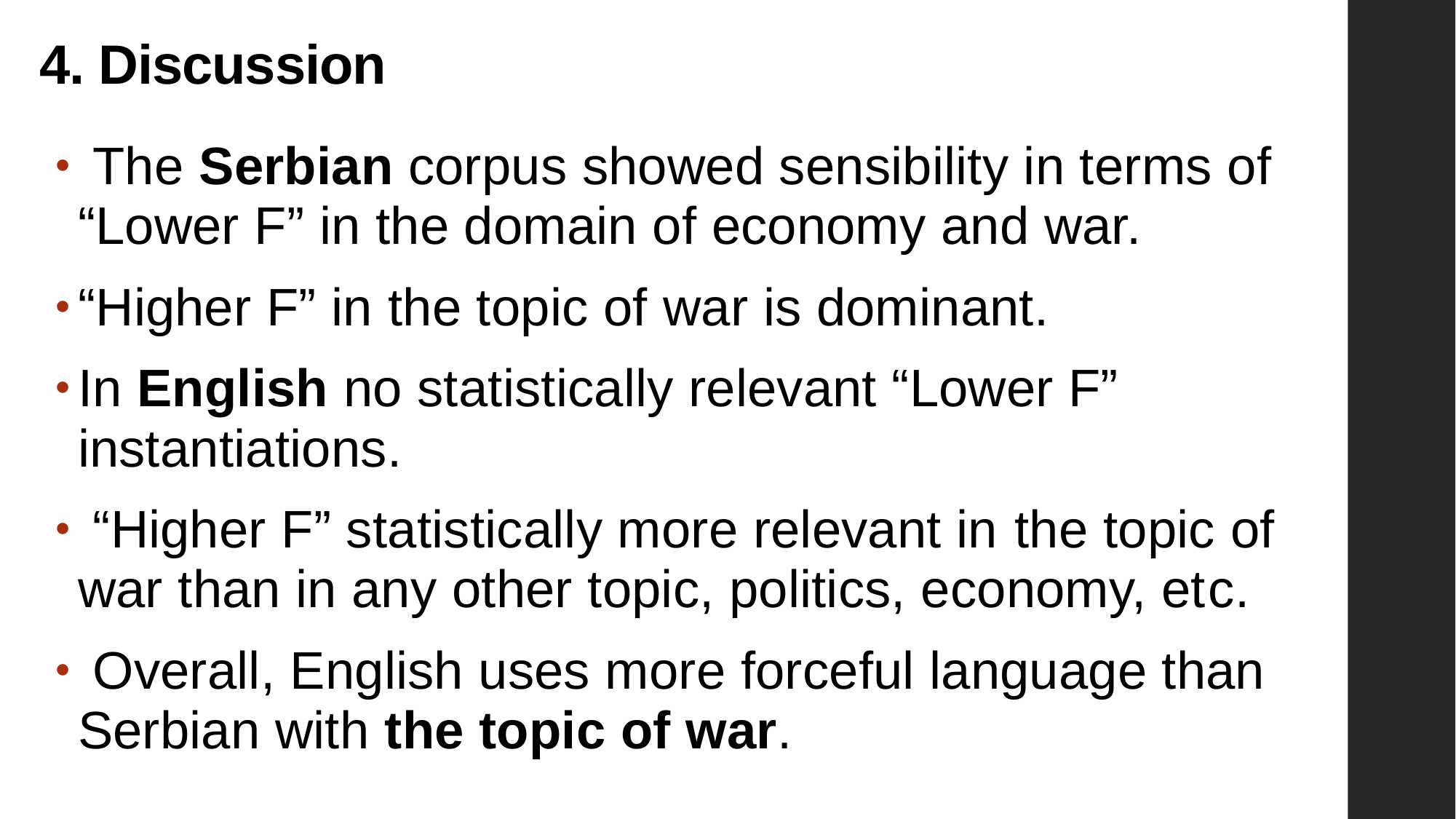

# 4. Discussion
 The Serbian corpus showed sensibility in terms of “Lower F” in the domain of economy and war.
“Higher F” in the topic of war is dominant.
In English no statistically relevant “Lower F” instantiations.
 “Higher F” statistically more relevant in the topic of war than in any other topic, politics, economy, etc.
 Overall, English uses more forceful language than Serbian with the topic of war.